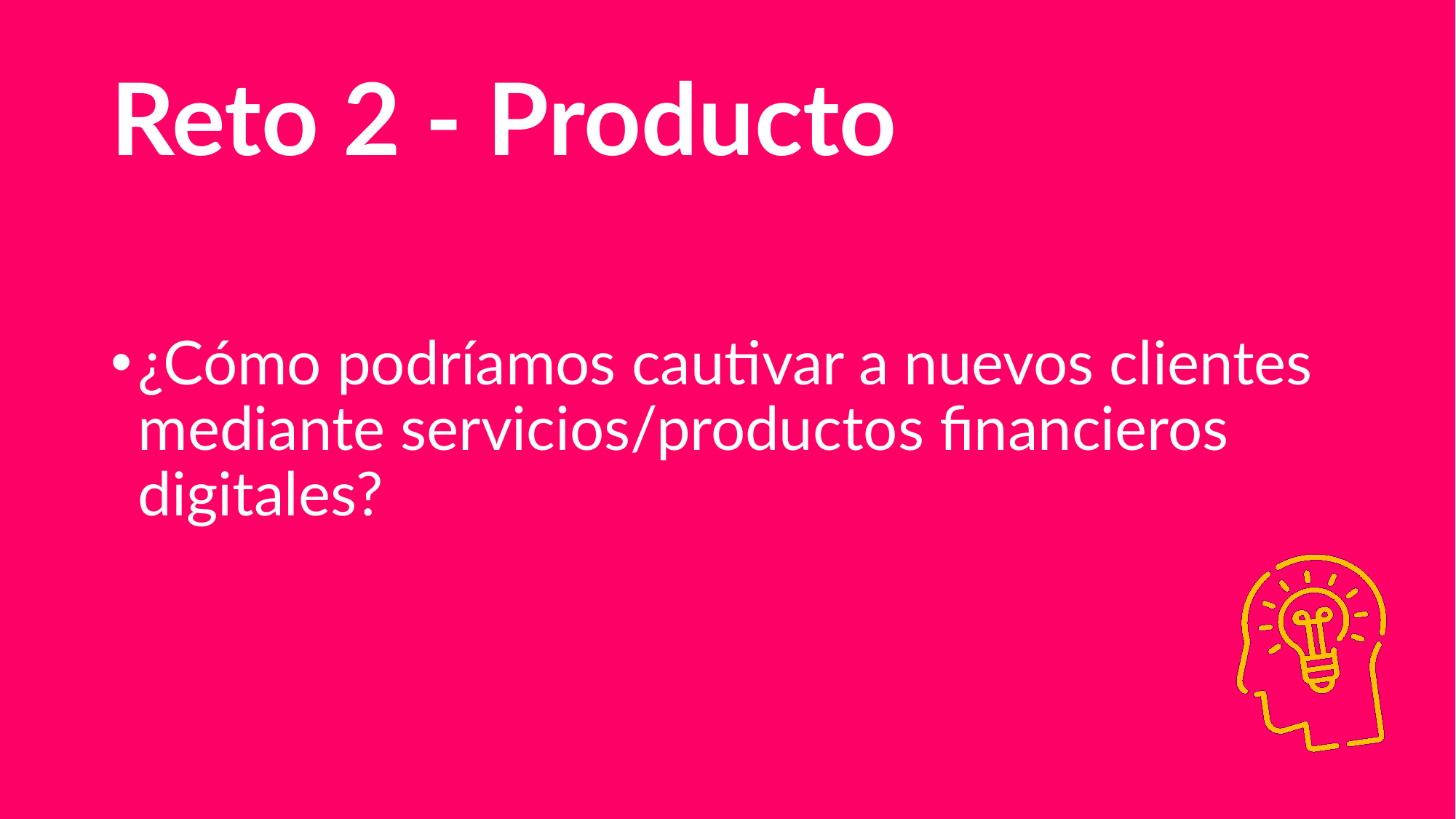

# Reto 2 - Producto
¿Cómo podríamos cautivar a nuevos clientes mediante servicios/productos financieros digitales?